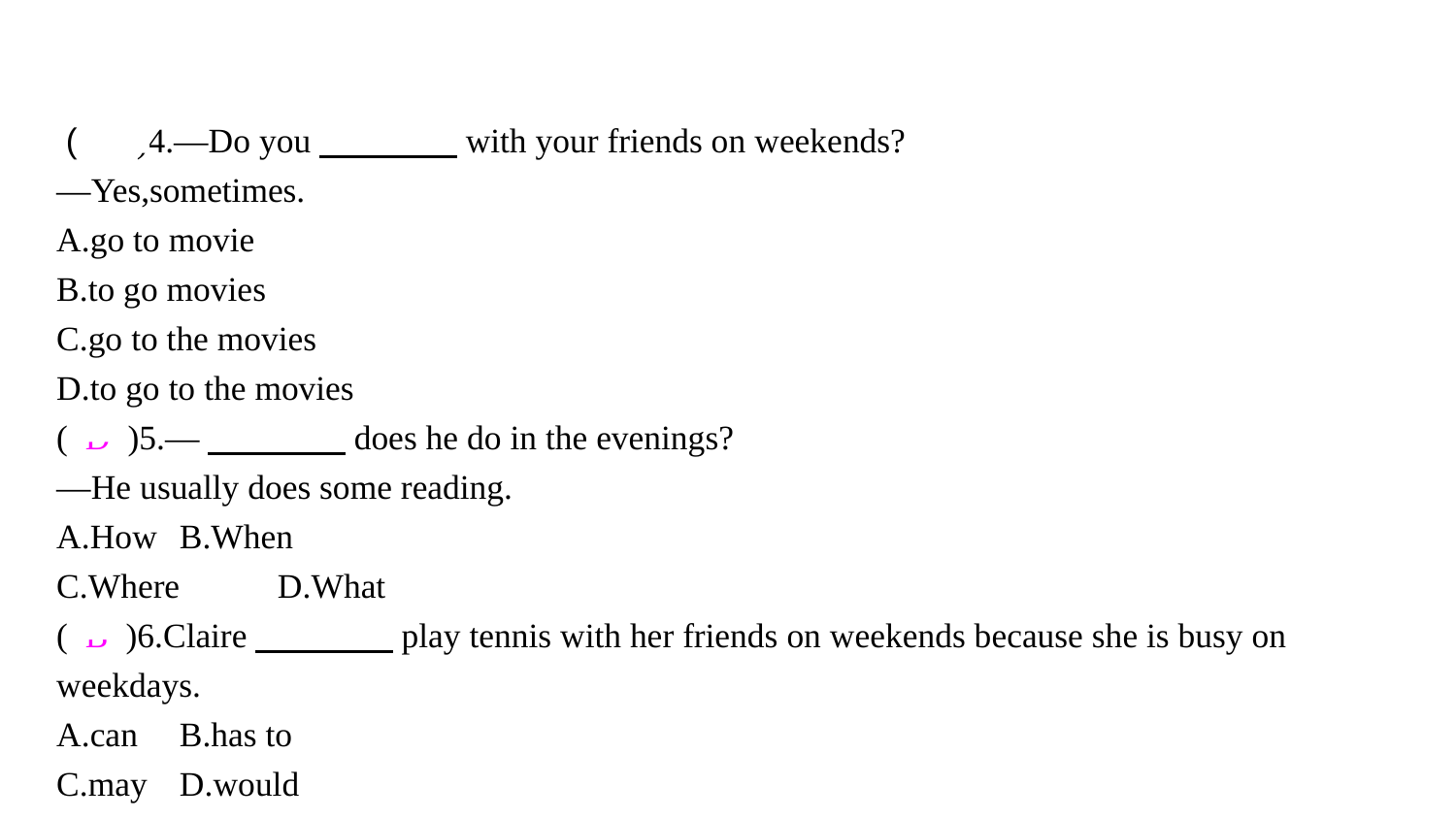

(  C  )4.—Do you　　　　with your friends on weekends?
—Yes,sometimes.
A.go to movie
B.to go movies
C.go to the movies
D.to go to the movies
(  D  )5.—　　　　does he do in the evenings?
—He usually does some reading.
A.How	B.When
C.Where	D.What
(  B  )6.Claire　　　　play tennis with her friends on weekends because she is busy on weekdays.
A.can	B.has to
C.may	D.would